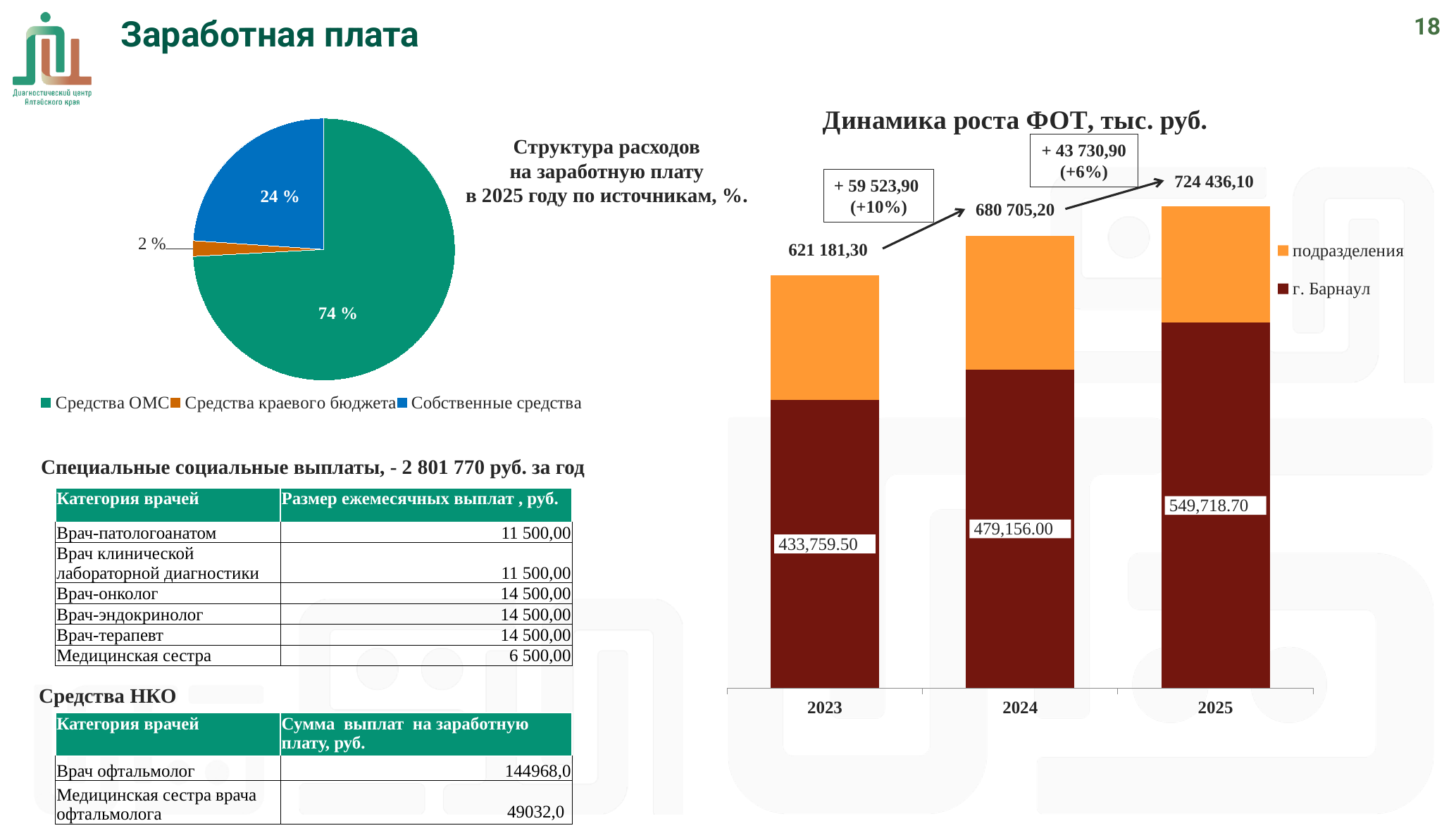

Заработная плата
18

### Chart: Динамика роста ФОТ, тыс. руб.

| Category | г. Барнаул | подразделения |
|---|---|---|
| 2023 | 433759.5 | 187421.8 |
| 2024 | 479156.0 | 201549.2 |
| 2025 | 549718.6999999981 | 174717.4 |

### Chart

| Category | Сумма тыс. руб. |
|---|---|
| Средства ОМС | 537116.6999999952 |
| Средства краевого бюджета | 13926.6 |
| Собственные средства | 173392.8 |
Структура расходов
на заработную плату
в 2025 году по источникам, %.
+ 43 730,90
(+6%)
724 436,10
+ 59 523,90
(+10%)
680 705,20
621 181,30
Специальные социальные выплаты, - 2 801 770 руб. за год
| Категория врачей | Размер ежемесячных выплат , руб. |
| --- | --- |
| Врач-патологоанатом | 11 500,00 |
| Врач клинической лабораторной диагностики | 11 500,00 |
| Врач-онколог | 14 500,00 |
| Врач-эндокринолог | 14 500,00 |
| Врач-терапевт | 14 500,00 |
| Медицинская сестра | 6 500,00 |
Средства НКО
| Категория врачей | Сумма выплат на заработную плату, руб. |
| --- | --- |
| Врач офтальмолог | 144968,0 |
| Медицинская сестра врача офтальмолога | 49032,0 |